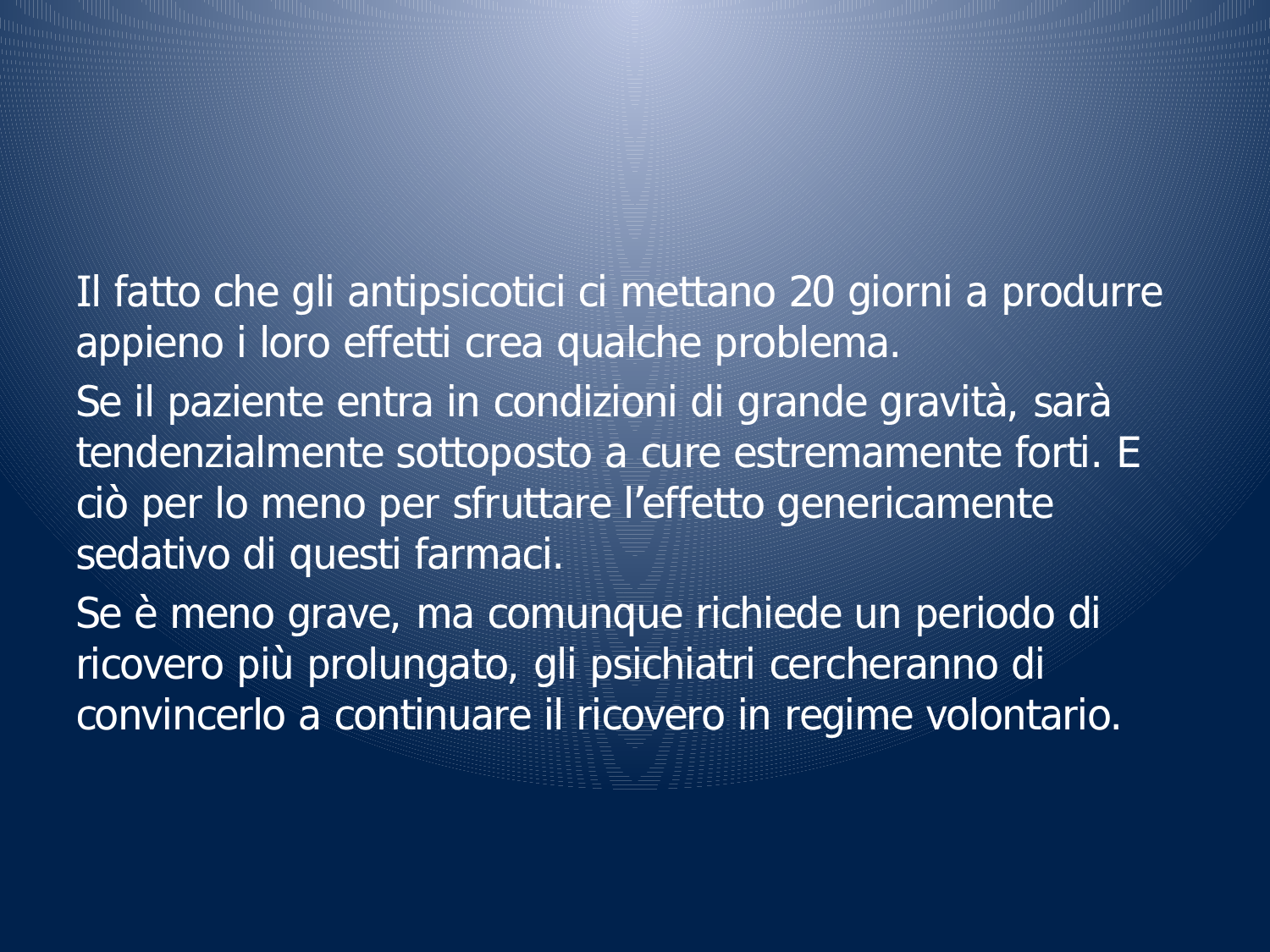

#
Il fatto che gli antipsicotici ci mettano 20 giorni a produrre appieno i loro effetti crea qualche problema.
Se il paziente entra in condizioni di grande gravità, sarà tendenzialmente sottoposto a cure estremamente forti. E ciò per lo meno per sfruttare l’effetto genericamente sedativo di questi farmaci.
Se è meno grave, ma comunque richiede un periodo di ricovero più prolungato, gli psichiatri cercheranno di convincerlo a continuare il ricovero in regime volontario.